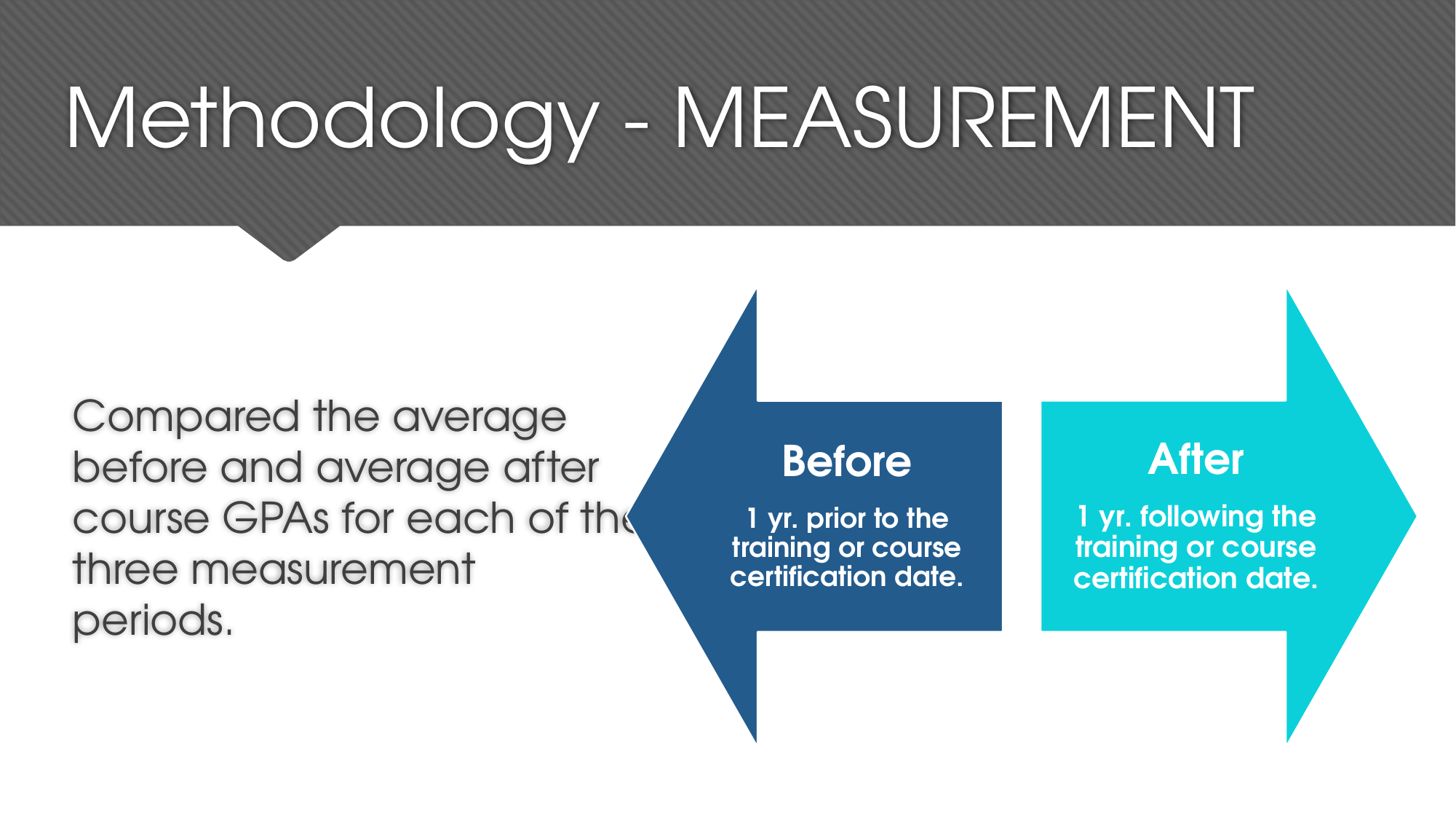

# Methodology - MEASUREMENT
Before
1 yr. prior to the training or course certification date.
After
1 yr. following the training or course certification date.
Compared the average before and average after course GPAs for each of the three measurement periods.